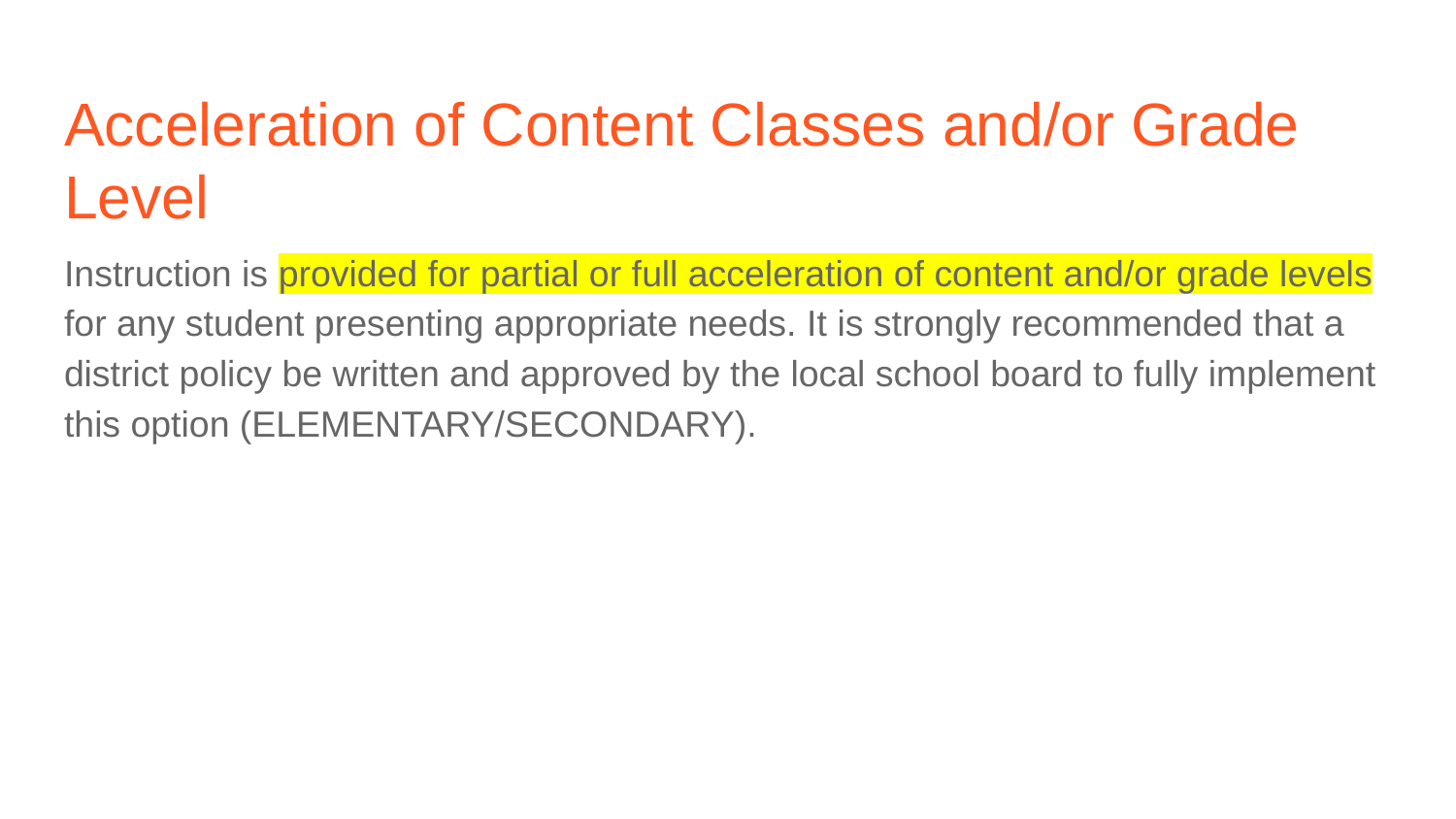

# Acceleration of Content Classes and/or Grade Level
Instruction is provided for partial or full acceleration of content and/or grade levels for any student presenting appropriate needs. It is strongly recommended that a district policy be written and approved by the local school board to fully implement this option (ELEMENTARY/SECONDARY).